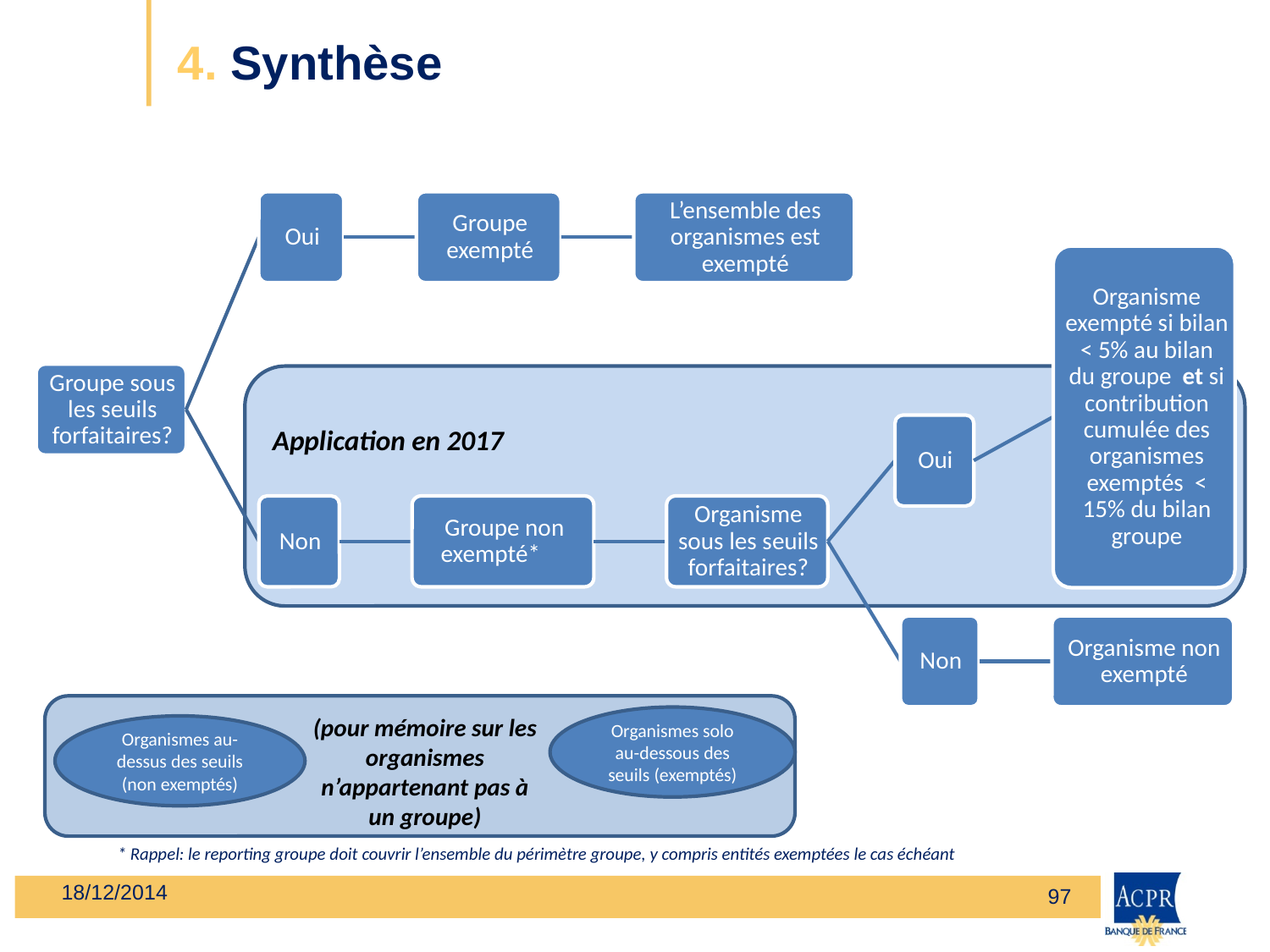

# 4. Synthèse
Groupe sous les seuils forfaitaires?

Oui

Groupe exempté

L’ensemble des organismes est exempté

Non

Groupe non exempté*

Organisme sous les seuils forfaitaires?

Oui

Organisme exempté si bilan < 5% au bilan du groupe  et si contribution cumulée des organismes exemptés  < 15% du bilan groupe

Non

Organisme non exempté

Application en 2017

(pour mémoire sur les organismes n’appartenant pas à un groupe)
Organismes solo au-dessous des seuils (exemptés)
Organismes au-dessus des seuils (non exemptés)
* Rappel: le reporting groupe doit couvrir l’ensemble du périmètre groupe, y compris entités exemptées le cas échéant
18/12/2014